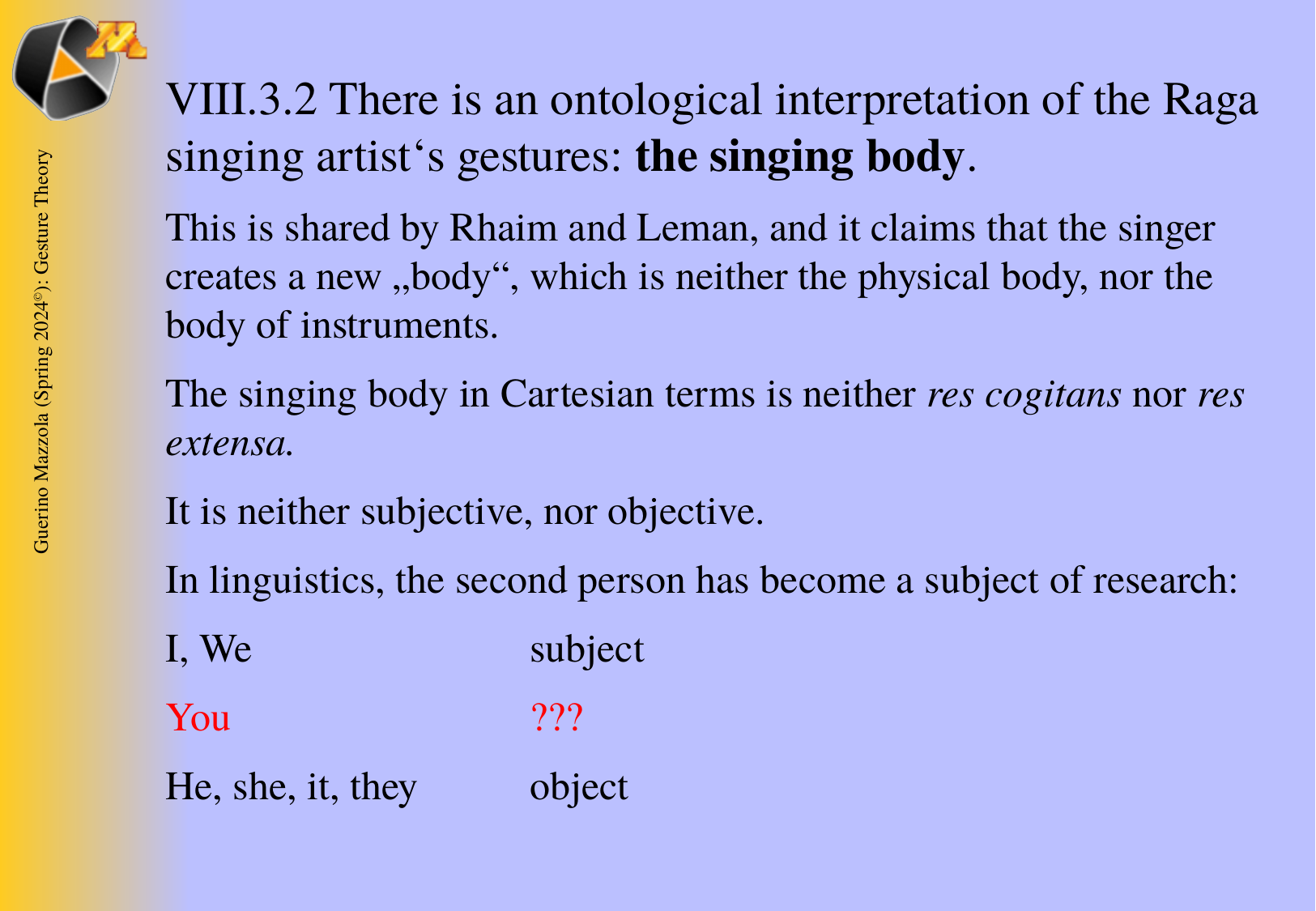

VIII.3.2 There is an ontological interpretation of the Raga singing artist‘s gestures: the singing body.
This is shared by Rhaim and Leman, and it claims that the singer creates a new „body“, which is neither the physical body, nor the body of instruments.
The singing body in Cartesian terms is neither res cogitans nor res extensa.
It is neither subjective, nor objective.
In linguistics, the second person has become a subject of research:
I, We			subject
You			???
He, she, it, they	object